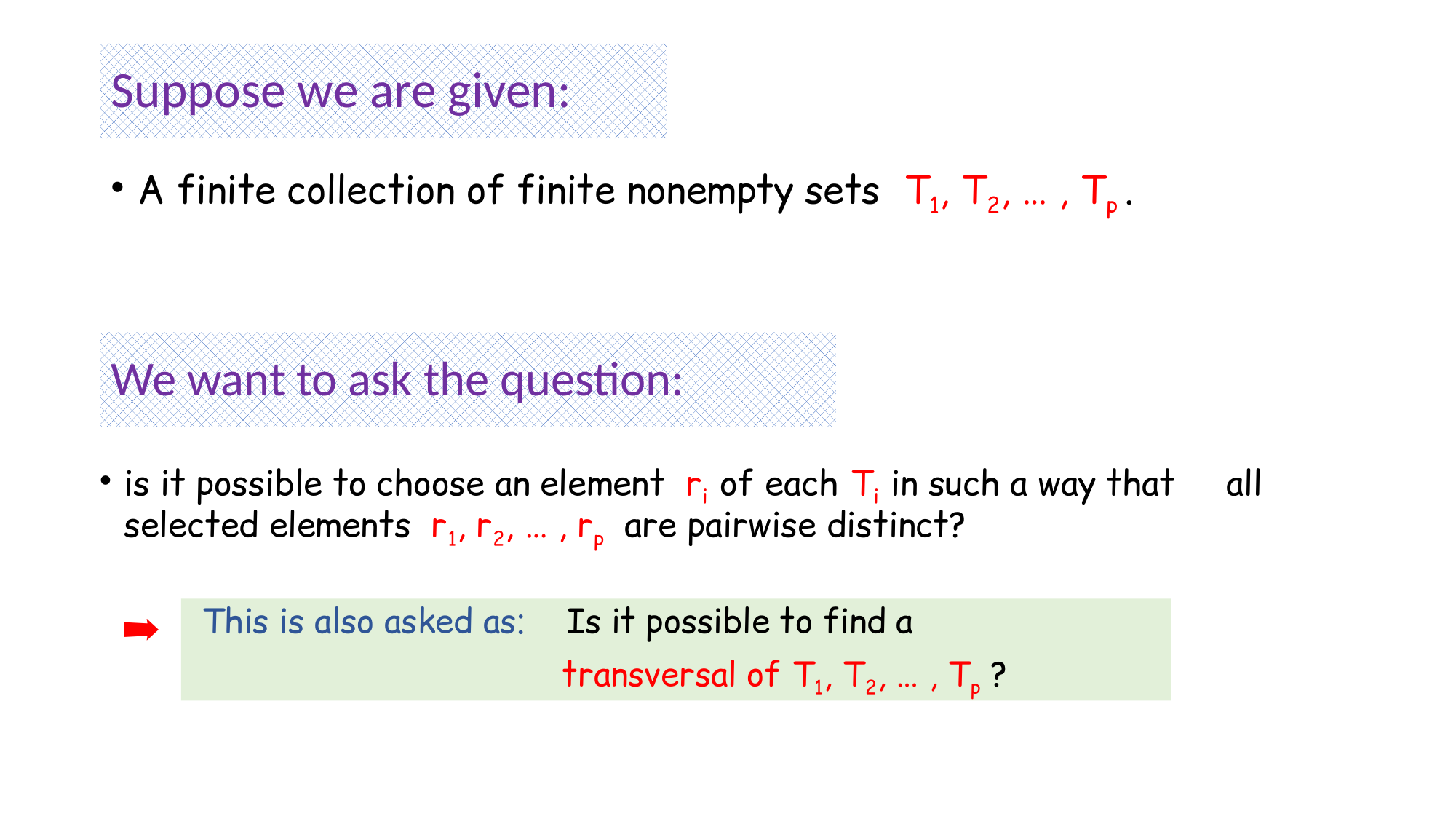

# Suppose we are given:
A finite collection of finite nonempty sets  T1, T2, … , Tp .

We want to ask the question:
is it possible to choose an element  ri  of each  Ti  in such a way that     all selected elements  r1, r2, … , rp  are pairwise distinct?
➡
 This is also asked as:    Is it possible to find a
                                     transversal of T1, T2, … , Tp ?